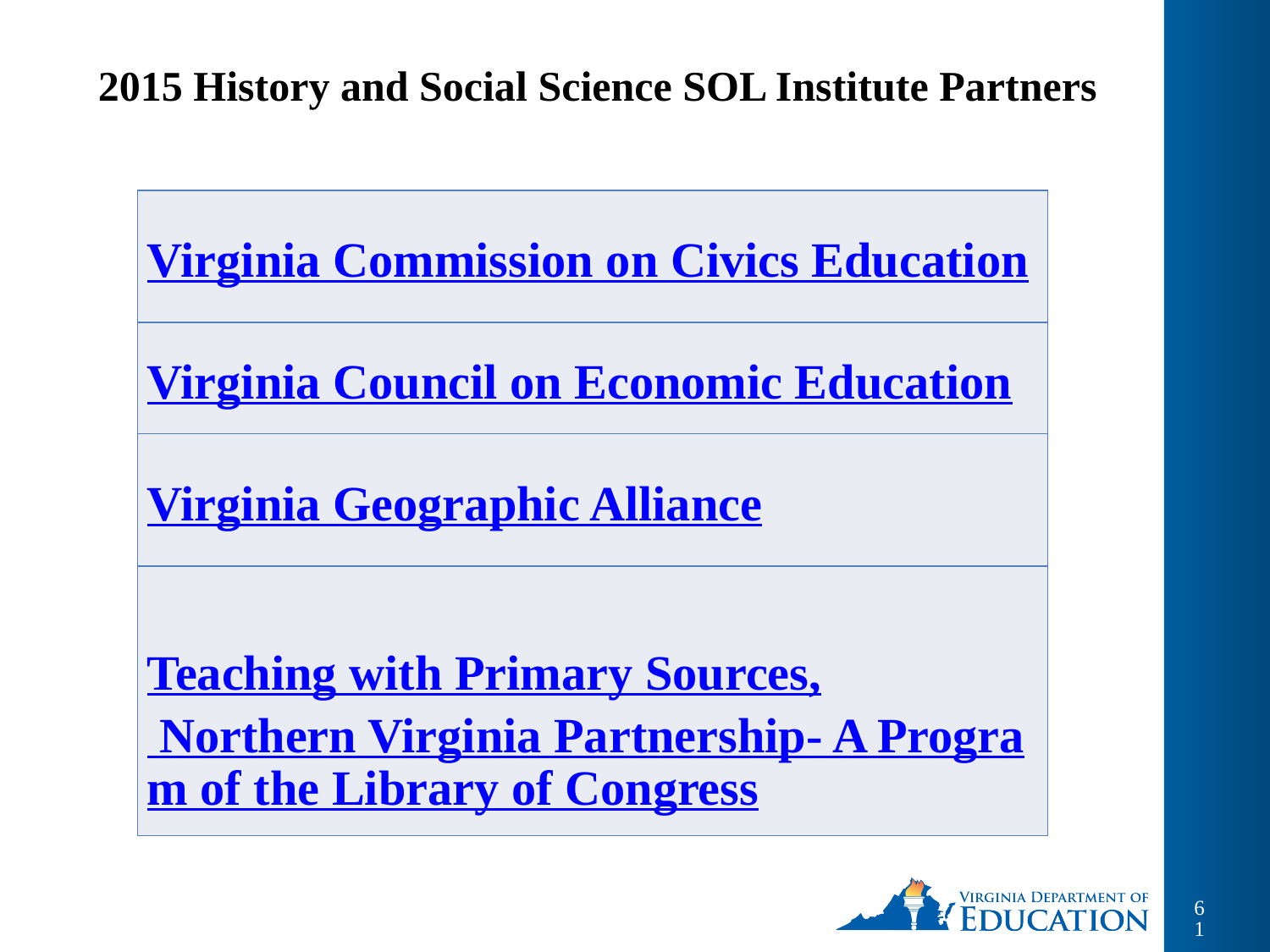

2015 History and Social Science SOL Institute Partners
| Virginia Commission on Civics Education |
| --- |
| Virginia Council on Economic Education |
| Virginia Geographic Alliance |
| Teaching with Primary Sources, Northern Virginia Partnership- A Program of the Library of Congress |
61